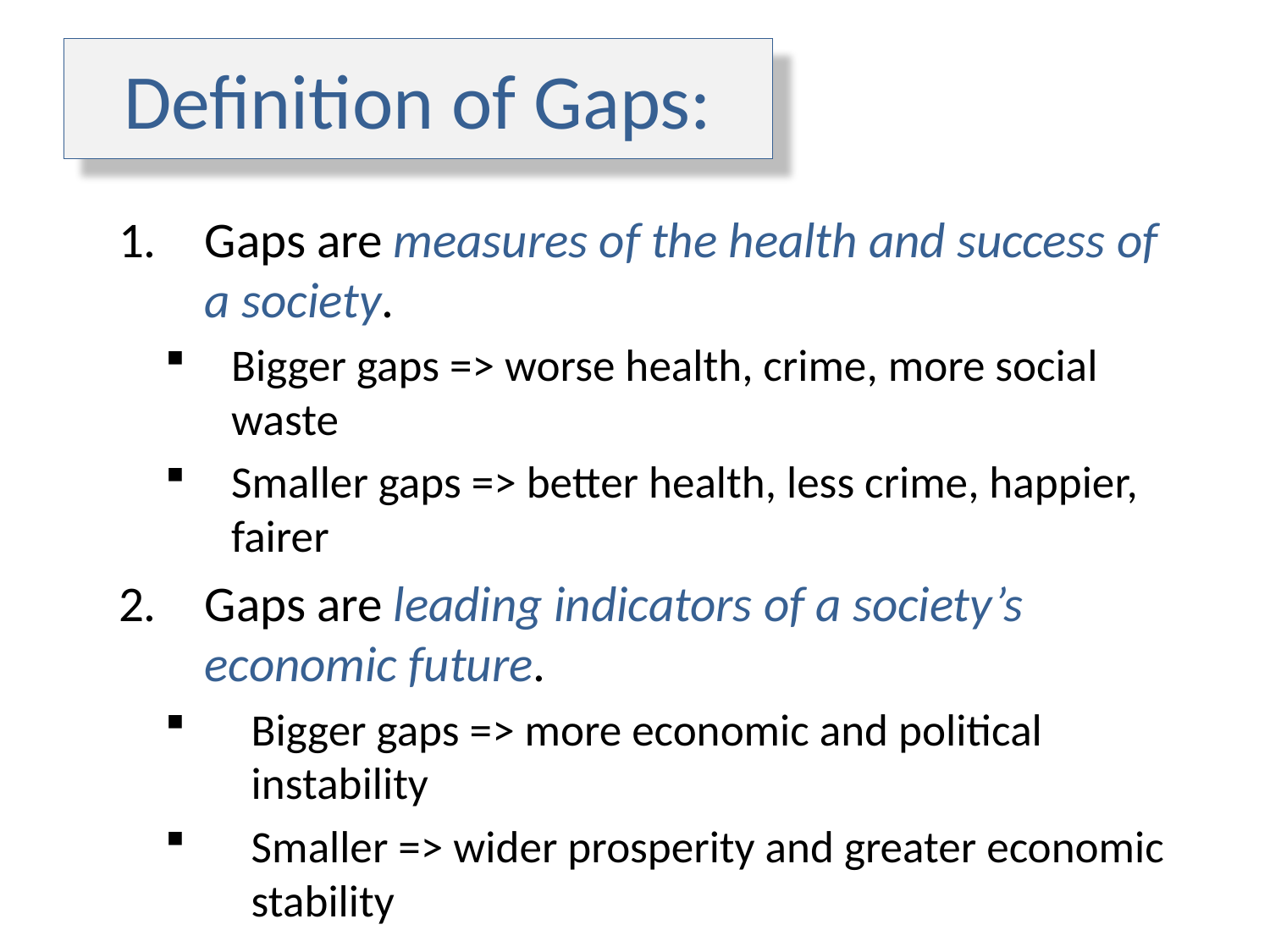

# Definition of Gaps:
Gaps are measures of the health and success of a society.
Bigger gaps => worse health, crime, more social waste
Smaller gaps => better health, less crime, happier, fairer
Gaps are leading indicators of a society’s economic future.
Bigger gaps => more economic and political instability
Smaller => wider prosperity and greater economic stability